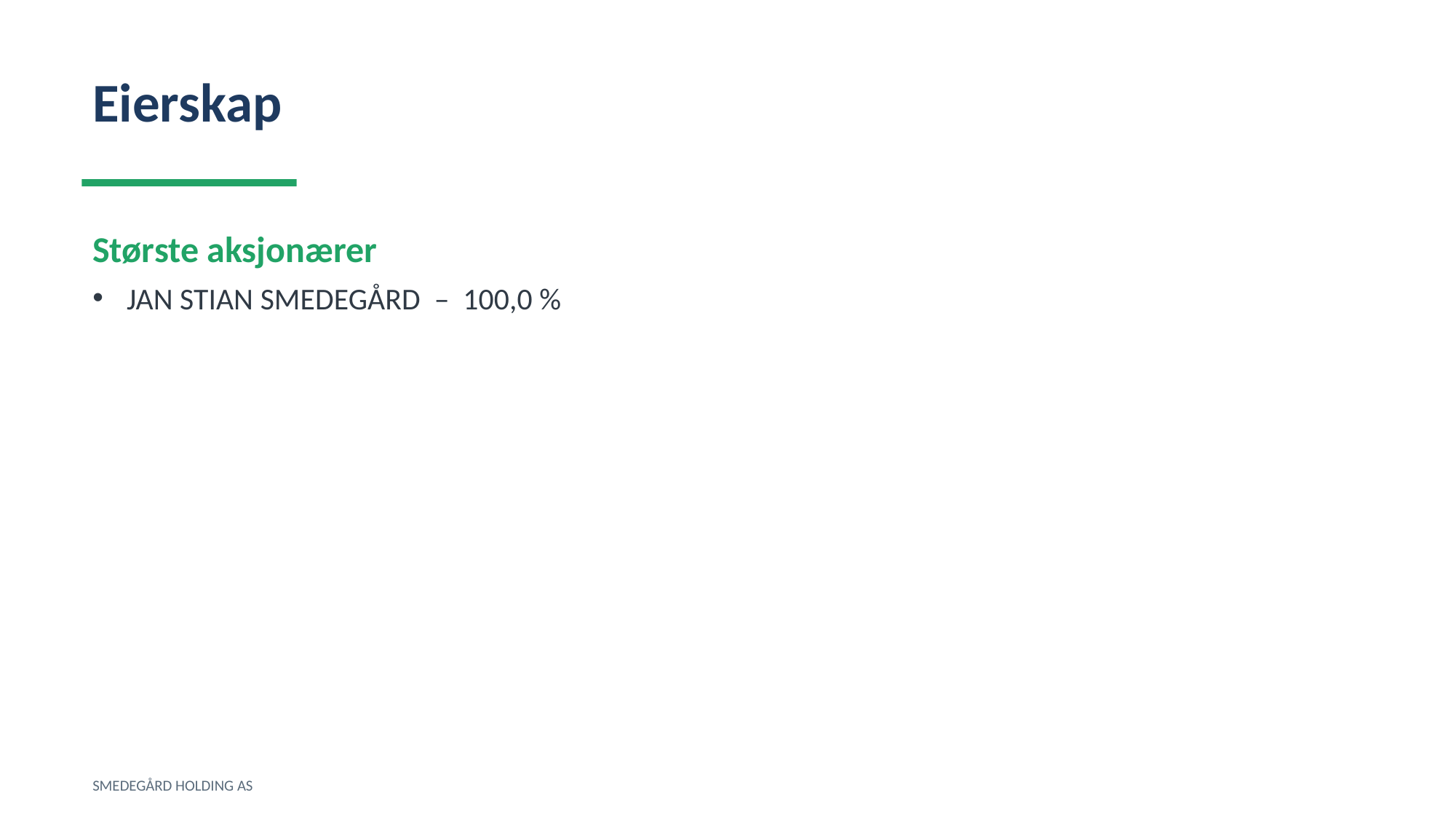

Eierskap

Største aksjonærer
JAN STIAN SMEDEGÅRD  –  100,0 %
SMEDEGÅRD HOLDING AS